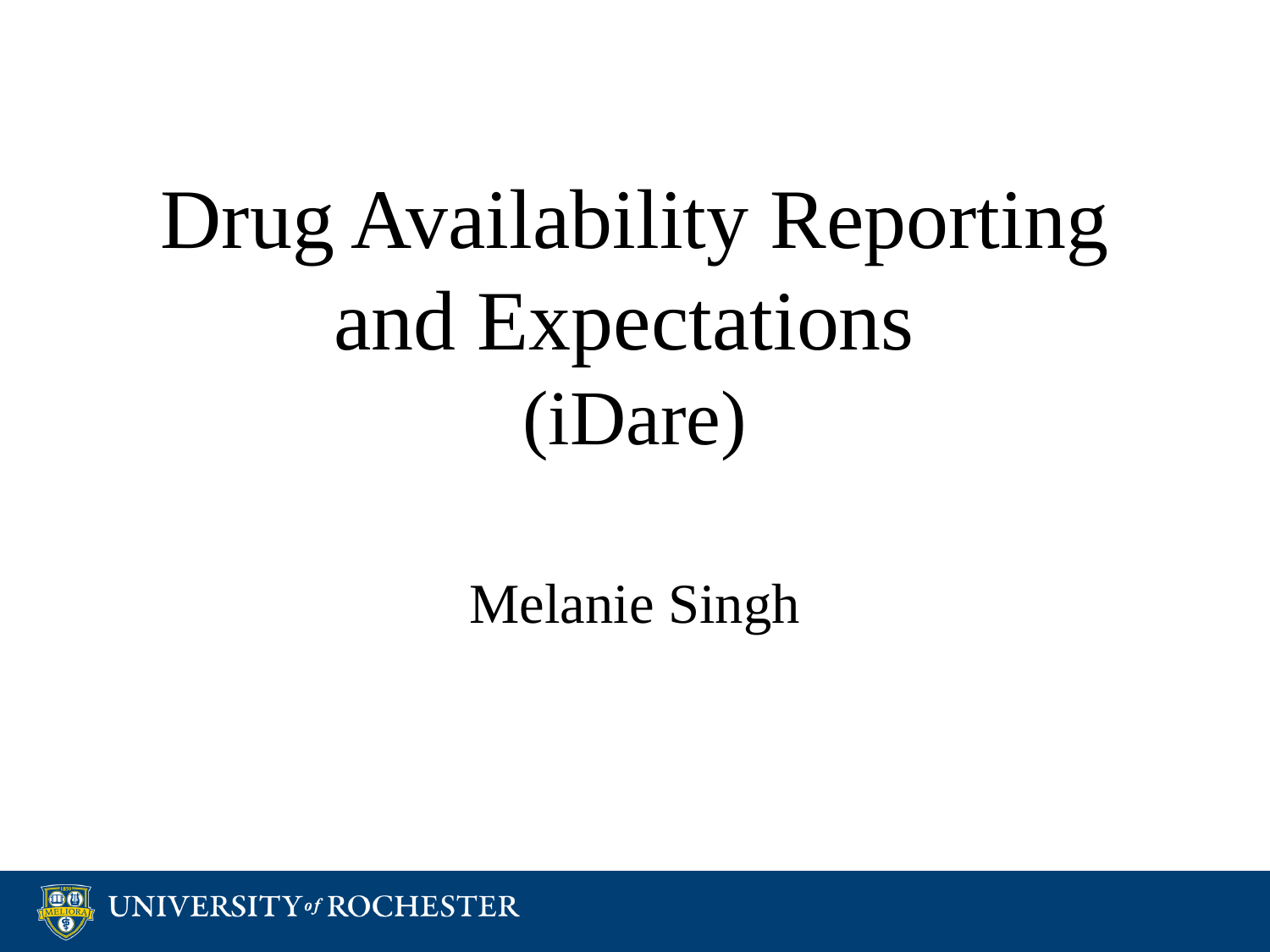

# Drug Availability Reporting and Expectations (iDare)
Melanie Singh